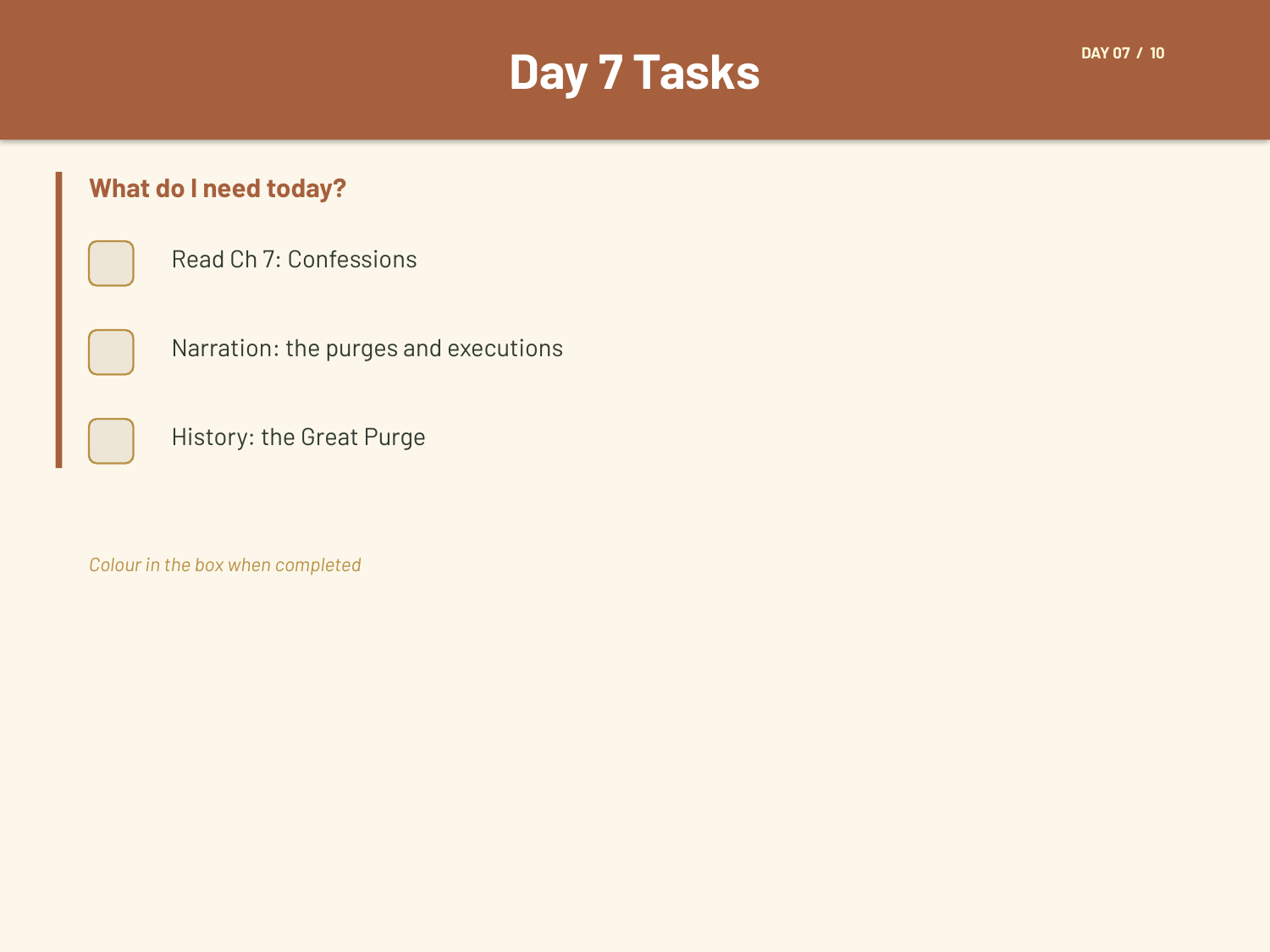

Day 7 Tasks
DAY 07  /  10
What do I need today?

Read Ch 7: Confessions

Narration: the purges and executions

History: the Great Purge

Colour in the box when completed